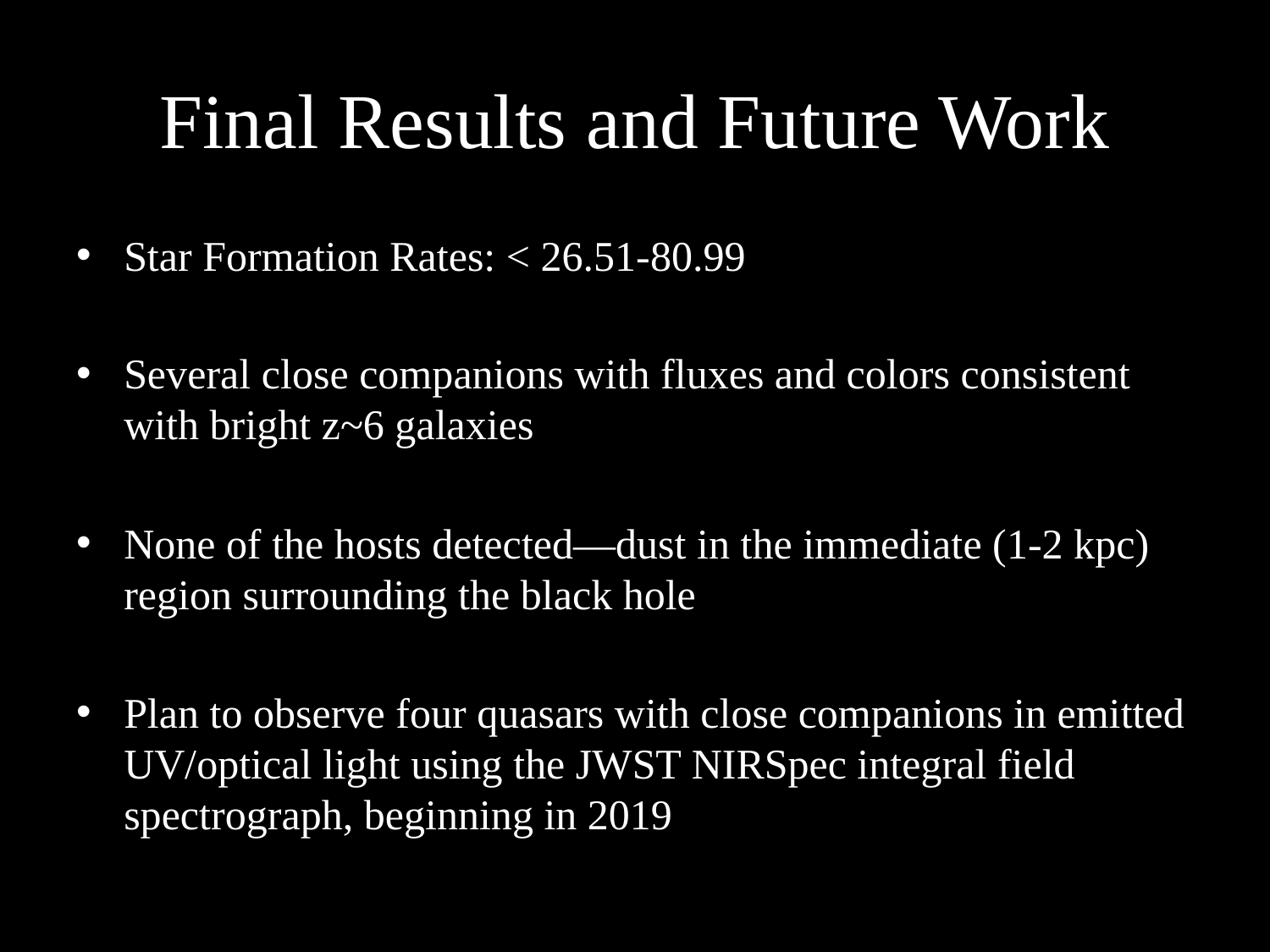

# Final Results and Future Work
Star Formation Rates: < 26.51-80.99

Several close companions with fluxes and colors consistent with bright z~6 galaxies

None of the hosts detected—dust in the immediate (1-2 kpc) region surrounding the black hole

Plan to observe four quasars with close companions in emitted UV/optical light using the JWST NIRSpec integral field spectrograph, beginning in 2019